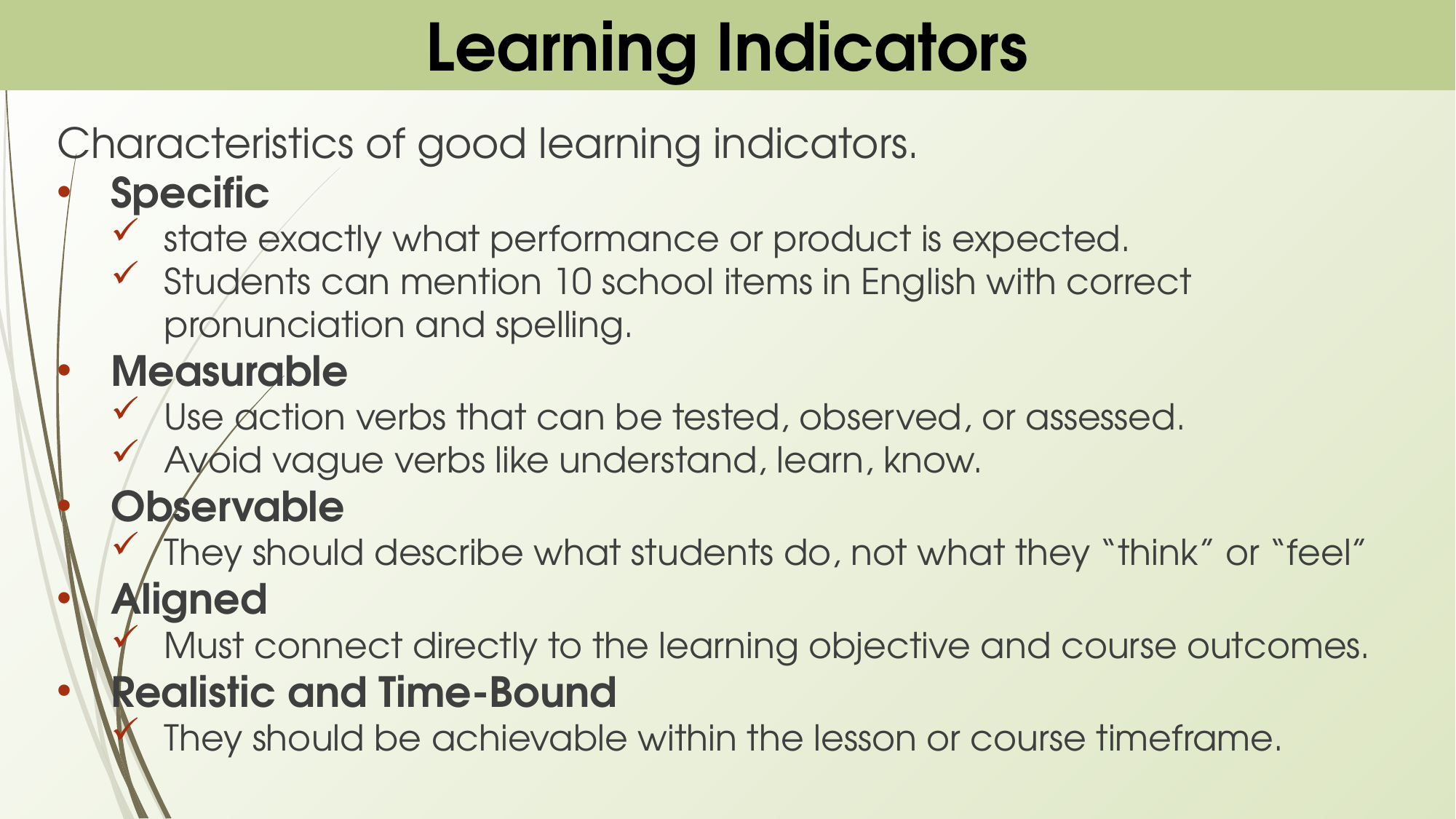

# Learning Indicators
Characteristics of good learning indicators.
Specific
state exactly what performance or product is expected.
Students can mention 10 school items in English with correct pronunciation and spelling.
Measurable
Use action verbs that can be tested, observed, or assessed.
Avoid vague verbs like understand, learn, know.
Observable
They should describe what students do, not what they “think” or “feel”
Aligned
Must connect directly to the learning objective and course outcomes.
Realistic and Time-Bound
They should be achievable within the lesson or course timeframe.